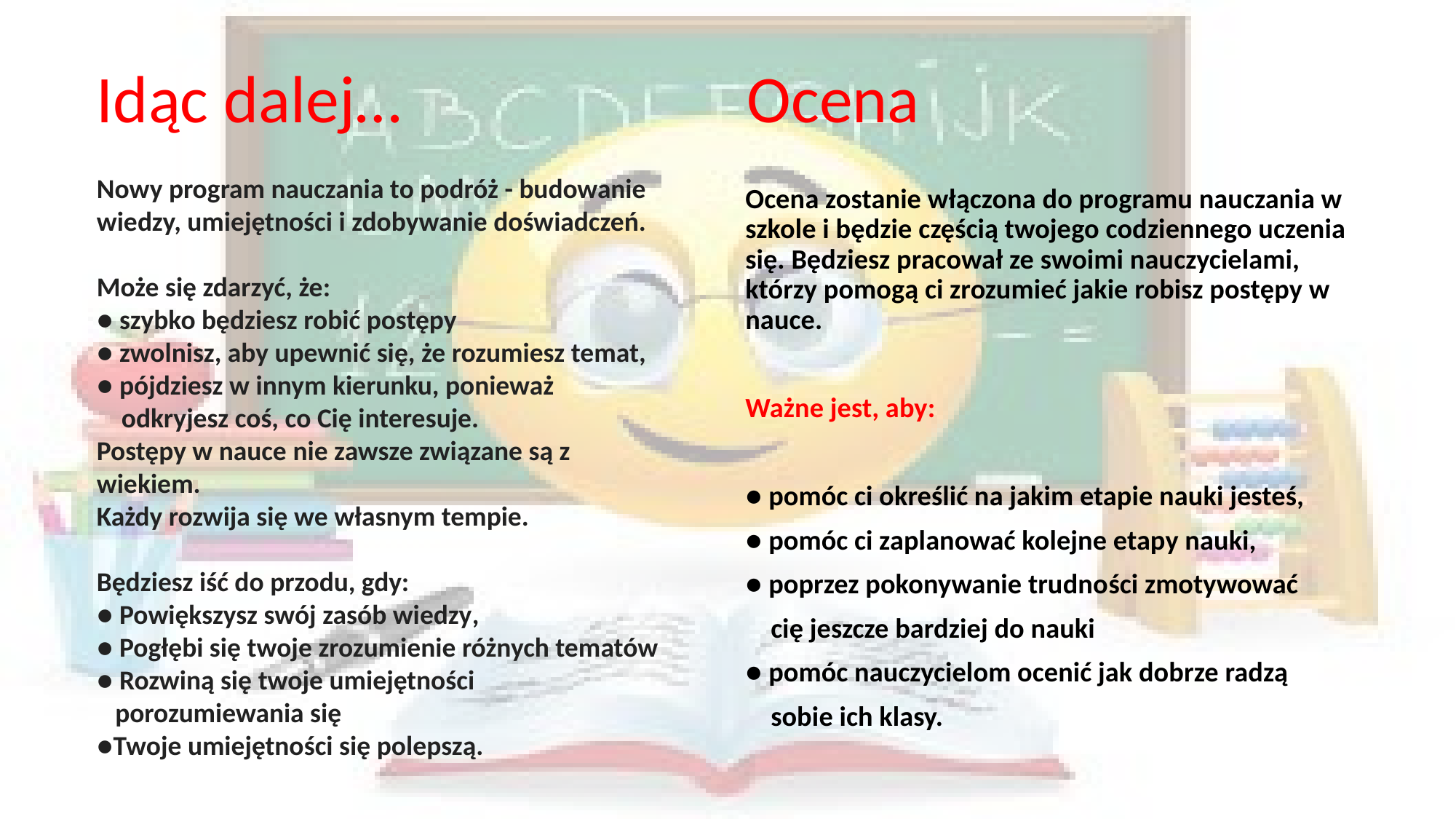

# Idąc dalej…                       Ocena
Nowy program nauczania to podróż - budowanie wiedzy, umiejętności i zdobywanie doświadczeń.

Może się zdarzyć, że:
● szybko będziesz robić postępy
● zwolnisz, aby upewnić się, że rozumiesz temat,
● pójdziesz w innym kierunku, ponieważ
    odkryjesz coś, co Cię interesuje.
Postępy w nauce nie zawsze związane są z wiekiem.
Każdy rozwija się we własnym tempie.

Będziesz iść do przodu, gdy:
● Powiększysz swój zasób wiedzy,
● Pogłębi się twoje zrozumienie różnych tematów
● Rozwiną się twoje umiejętności
   porozumiewania się
●Twoje umiejętności się polepszą.
Ocena zostanie włączona do programu nauczania w szkole i będzie częścią twojego codziennego uczenia się. Będziesz pracował ze swoimi nauczycielami, którzy pomogą ci zrozumieć jakie robisz postępy w nauce.

Ważne jest, aby:

● pomóc ci określić na jakim etapie nauki jesteś,
● pomóc ci zaplanować kolejne etapy nauki,
● poprzez pokonywanie trudności zmotywować
    cię jeszcze bardziej do nauki
● pomóc nauczycielom ocenić jak dobrze radzą
    sobie ich klasy.